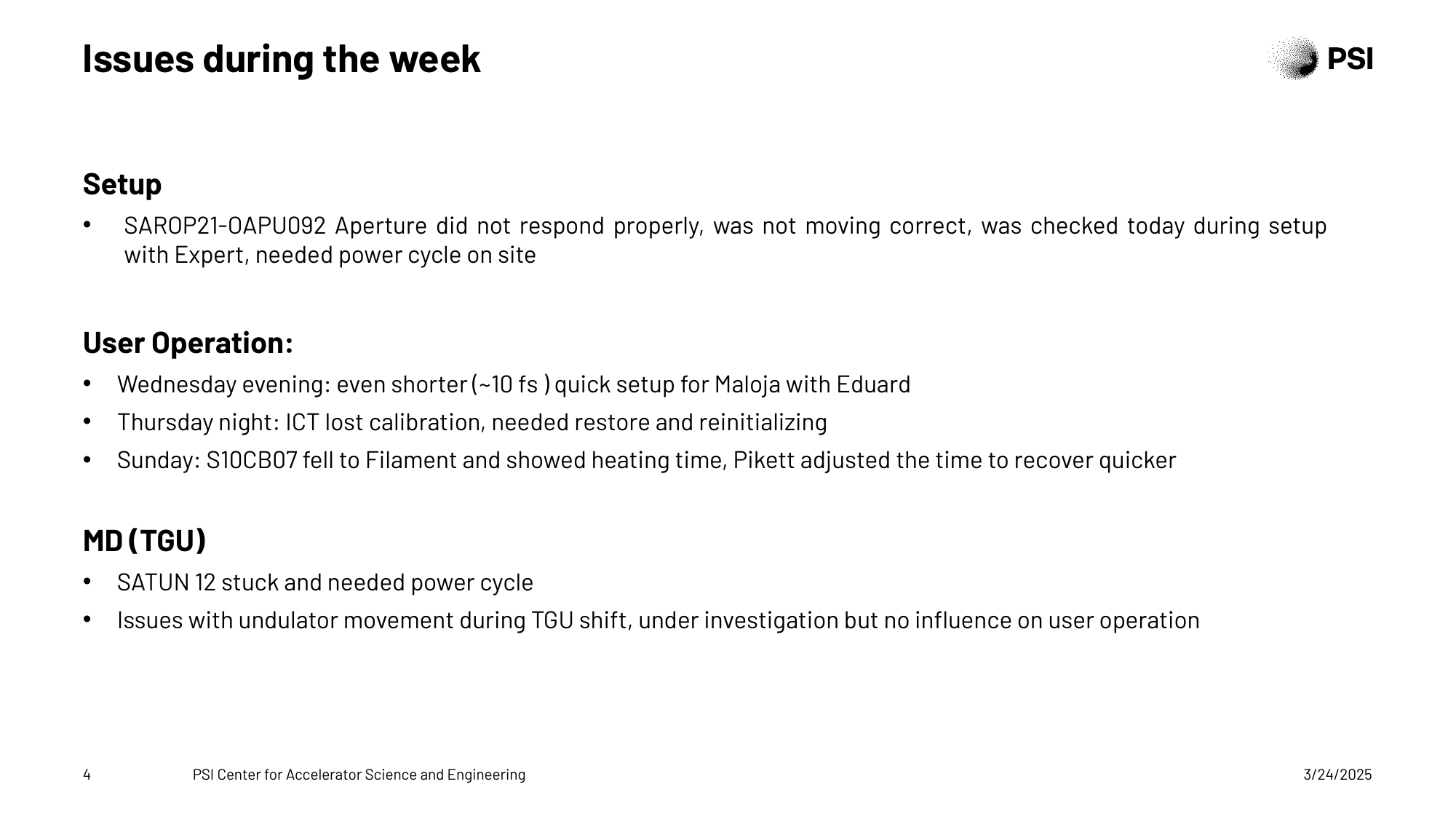

# Issues during the week
Setup
SAROP21-OAPU092 Aperture did not respond properly, was not moving correct, was checked today during setup with Expert, needed power cycle on site

User Operation:
Wednesday evening: even shorter (~10 fs ) quick setup for Maloja with Eduard
Thursday night: ICT lost calibration, needed restore and reinitializing
Sunday: S10CB07 fell to Filament and showed heating time, Pikett adjusted the time to recover quicker

MD (TGU)
SATUN 12 stuck and needed power cycle
Issues with undulator movement during TGU shift, under investigation but no influence on user operation

4
PSI Center for Accelerator Science and Engineering
3/24/2025